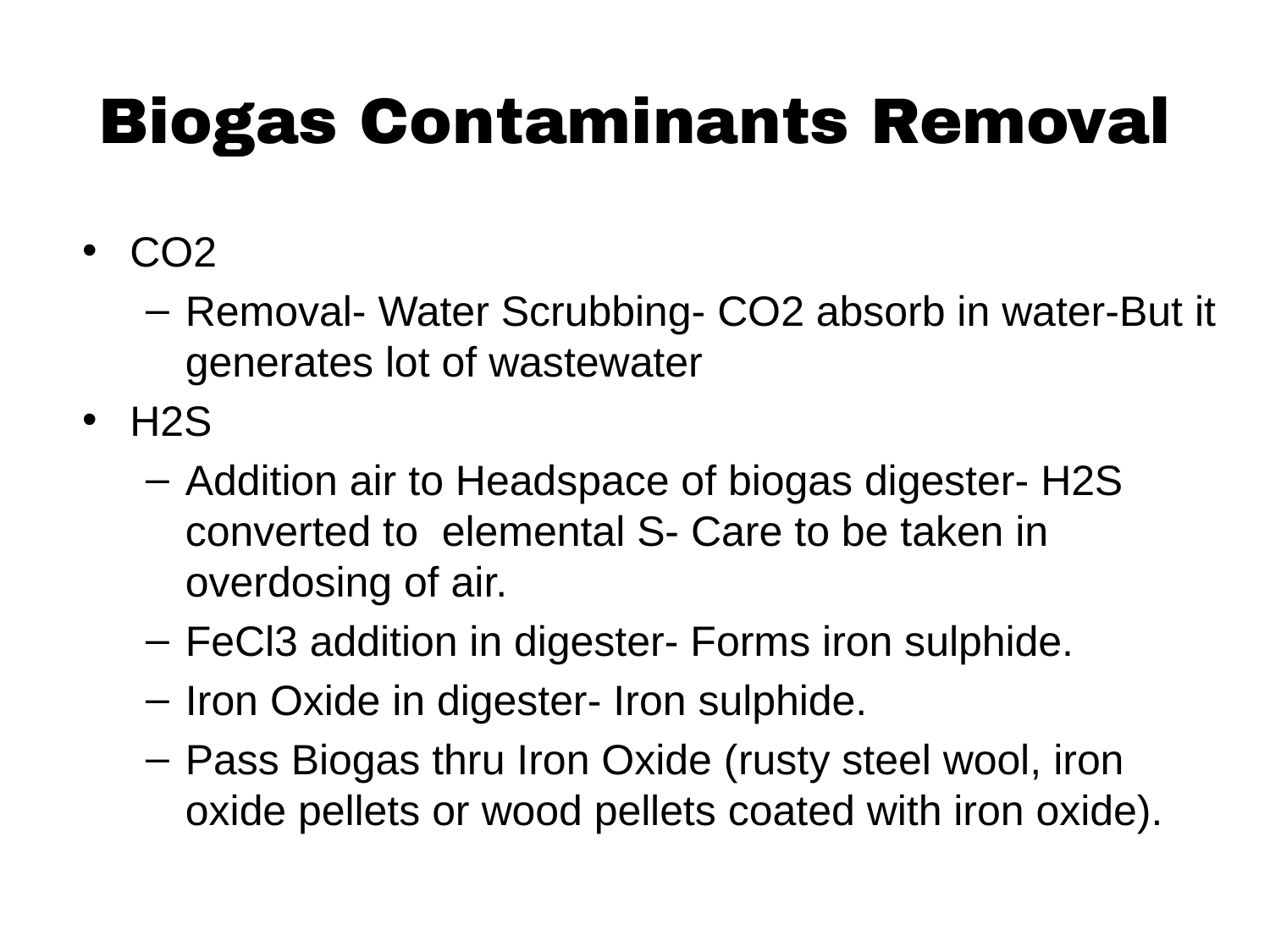

# Biogas Contaminants Removal
CO2
Removal- Water Scrubbing- CO2 absorb in water-But it generates lot of wastewater
H2S
Addition air to Headspace of biogas digester- H2S converted to  elemental S- Care to be taken in overdosing of air.
FeCl3 addition in digester- Forms iron sulphide.
Iron Oxide in digester- Iron sulphide.
Pass Biogas thru Iron Oxide (rusty steel wool, iron oxide pellets or wood pellets coated with iron oxide).